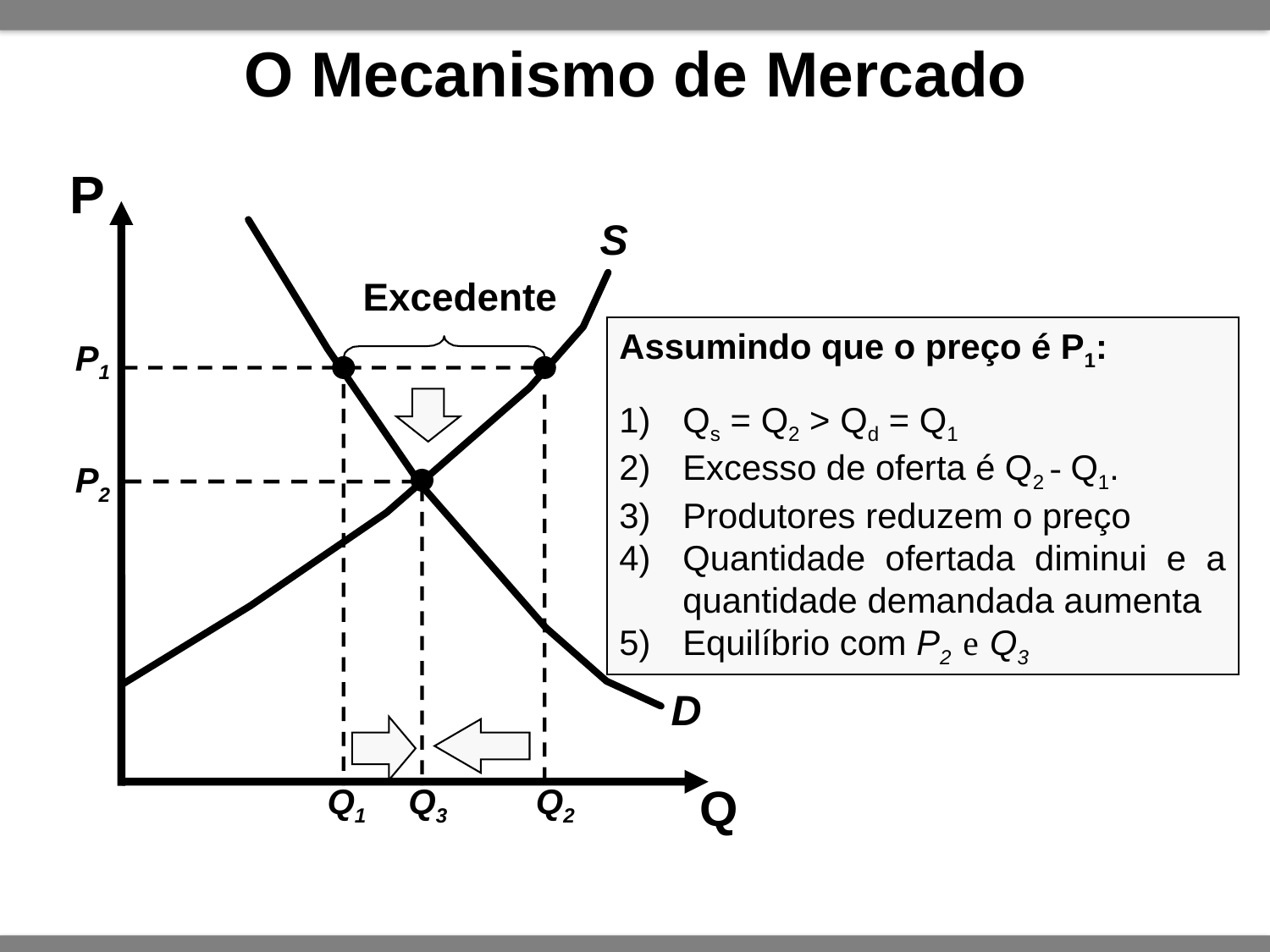

# O Mecanismo de Mercado
P

Q

S

D
Excedente
Assumindo que o preço é P1:

Qs = Q2 > Qd = Q1
Excesso de oferta é Q2 - Q1.
Produtores reduzem o preço
Quantidade ofertada diminui e a quantidade demandada aumenta
Equilíbrio com P2  e  Q3
P1

Q1
Q2

P2

Q3